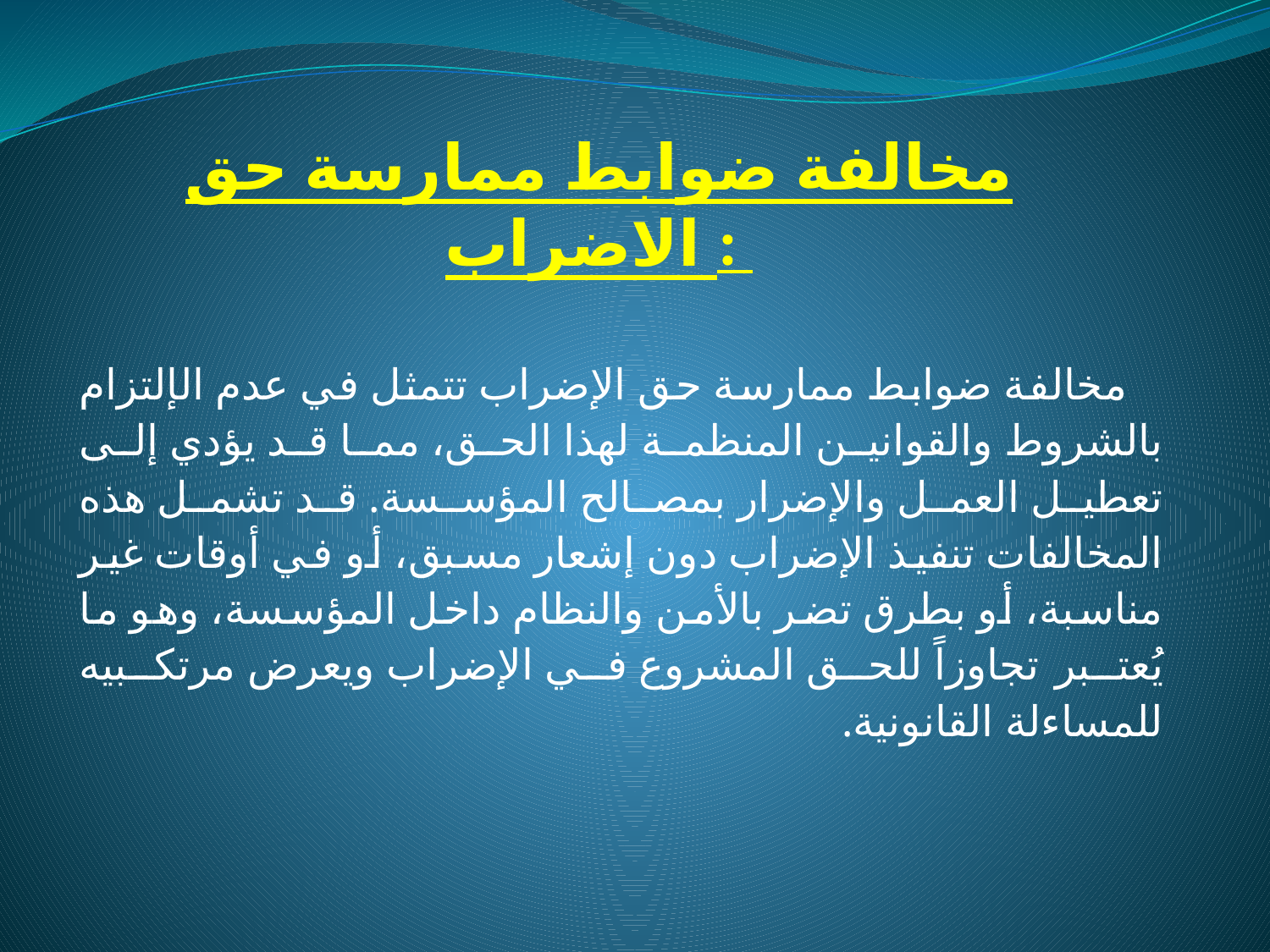

# مخالفة ضوابط ممارسة حق الاضراب :
مخالفة ضوابط ممارسة حق الإضراب تتمثل في عدم الإلتزام بالشروط والقوانين المنظمة لهذا الحق، مما قد يؤدي إلى تعطيل العمل والإضرار بمصالح المؤسسة. قد تشمل هذه المخالفات تنفيذ الإضراب دون إشعار مسبق، أو في أوقات غير مناسبة، أو بطرق تضر بالأمن والنظام داخل المؤسسة، وهو ما يُعتبر تجاوزاً للحق المشروع في الإضراب ويعرض مرتكبيه للمساءلة القانونية.